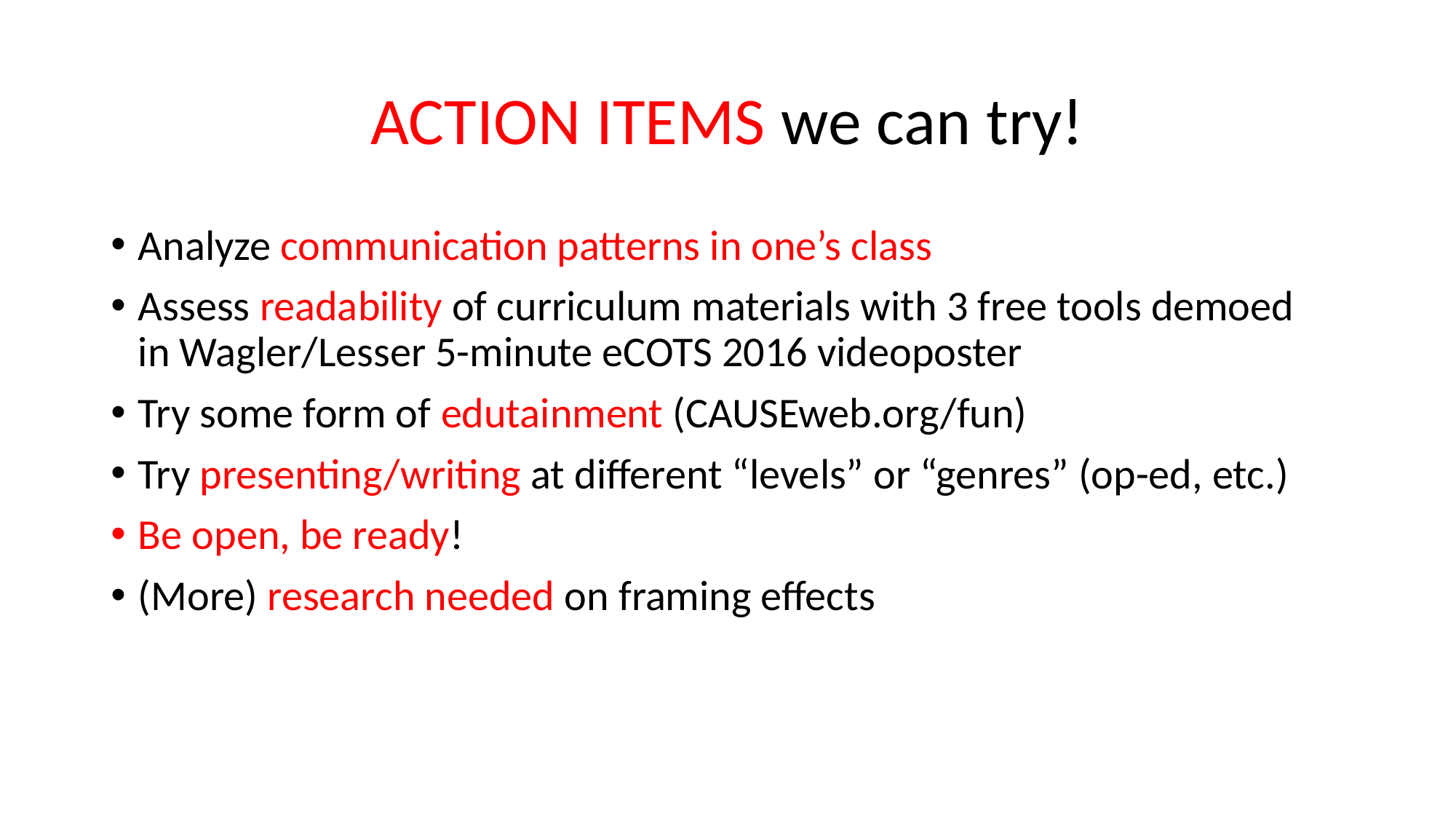

# ACTION ITEMS we can try!
Analyze communication patterns in one’s class
Assess readability of curriculum materials with 3 free tools demoed in Wagler/Lesser 5-minute eCOTS 2016 videoposter
Try some form of edutainment (CAUSEweb.org/fun)
Try presenting/writing at different “levels” or “genres” (op-ed, etc.)
Be open, be ready!
(More) research needed on framing effects